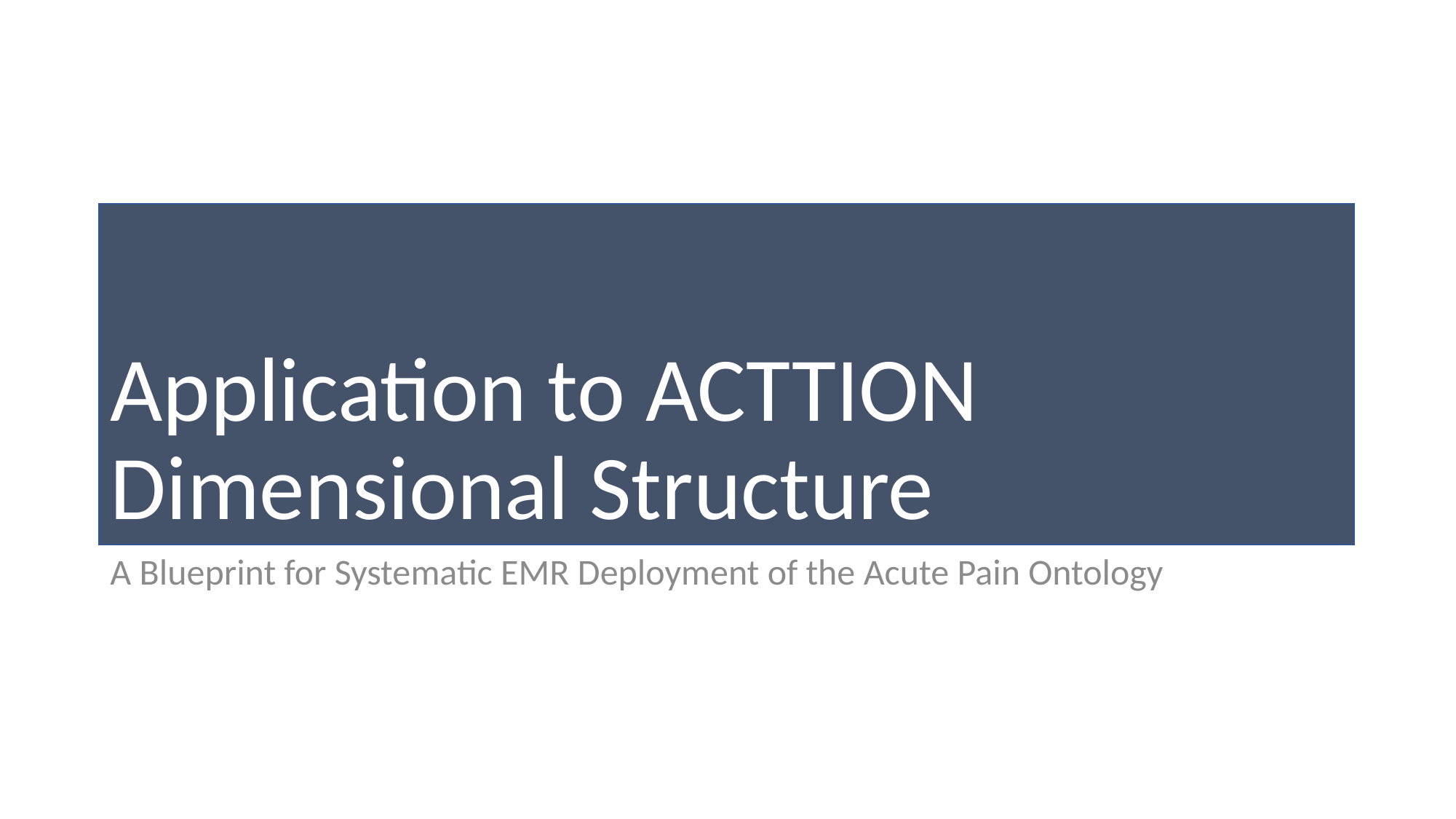

# Application to ACTTION Dimensional Structure
A Blueprint for Systematic EMR Deployment of the Acute Pain Ontology